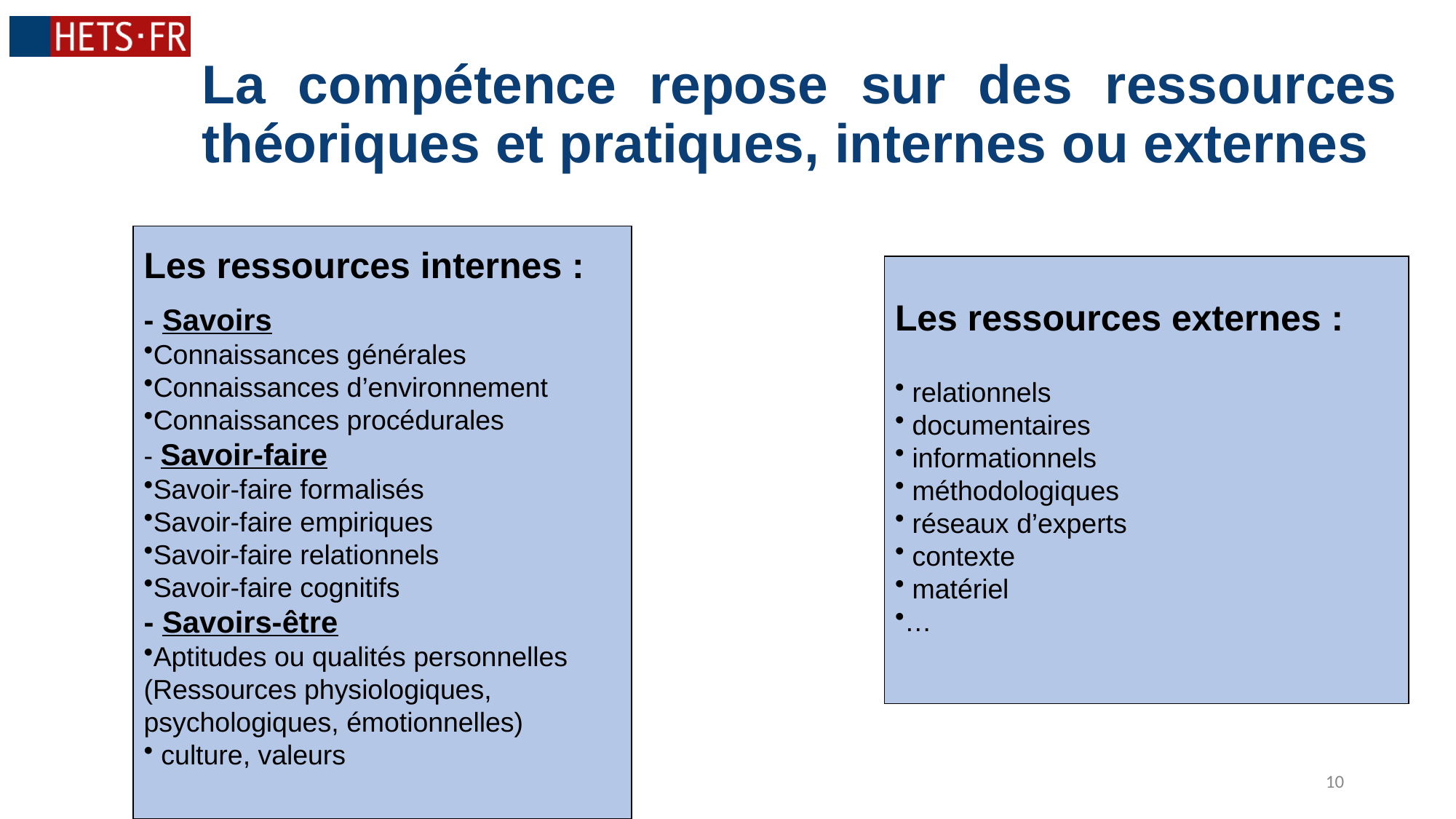

# La compétence repose sur des ressources théoriques et pratiques, internes ou externes
Les ressources internes :

- Savoirs
Connaissances générales
Connaissances d’environnement
Connaissances procédurales
- Savoir-faire
Savoir-faire formalisés
Savoir-faire empiriques
Savoir-faire relationnels
Savoir-faire cognitifs
- Savoirs-être
Aptitudes ou qualités personnelles
(Ressources physiologiques,
psychologiques, émotionnelles)
 culture, valeurs

Les ressources externes :

 relationnels
 documentaires
 informationnels
 méthodologiques
 réseaux d’experts
 contexte
 matériel
…

10